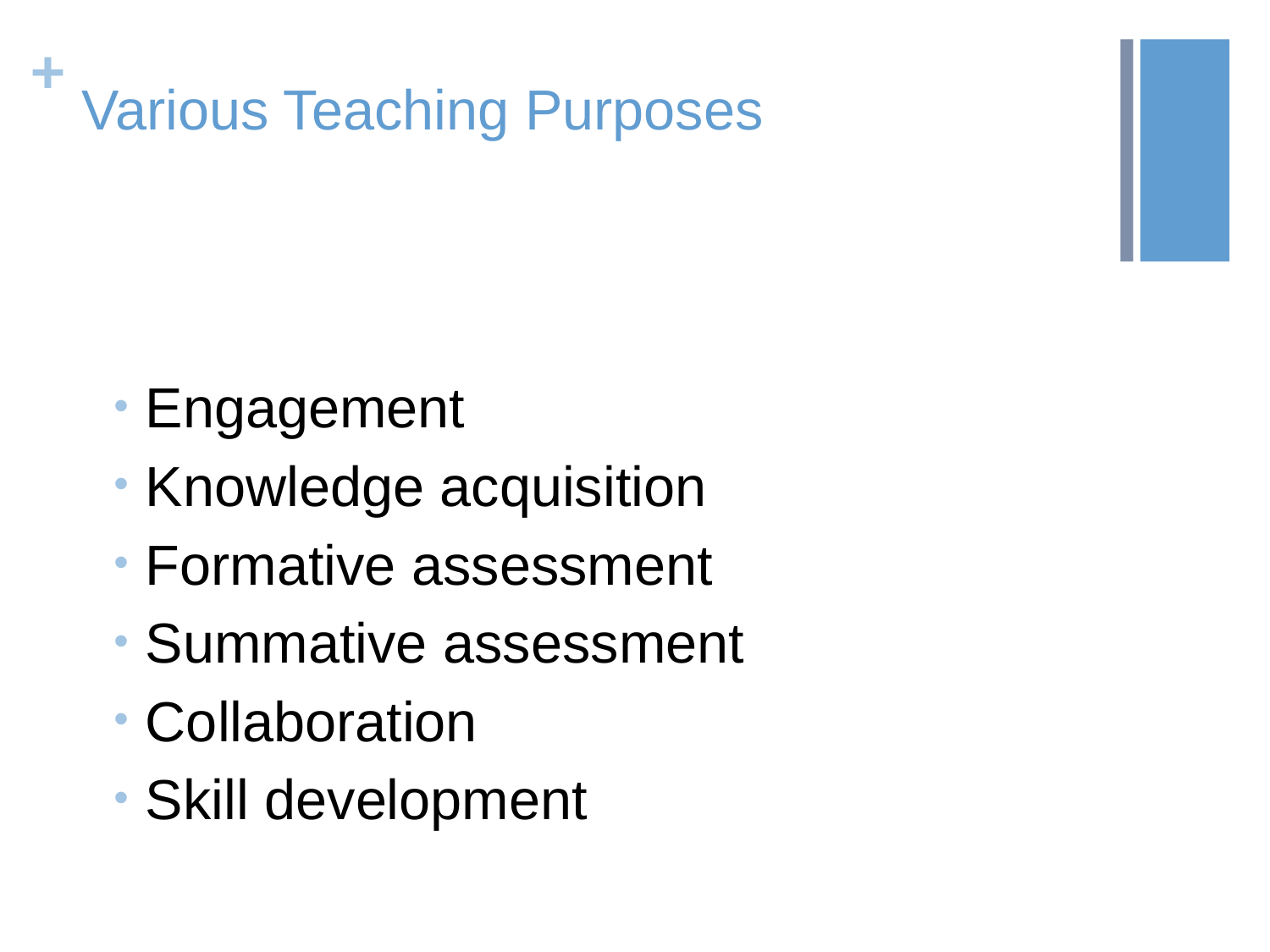

# Various Teaching Purposes

Engagement
Knowledge acquisition
Formative assessment
Summative assessment
Collaboration
Skill development